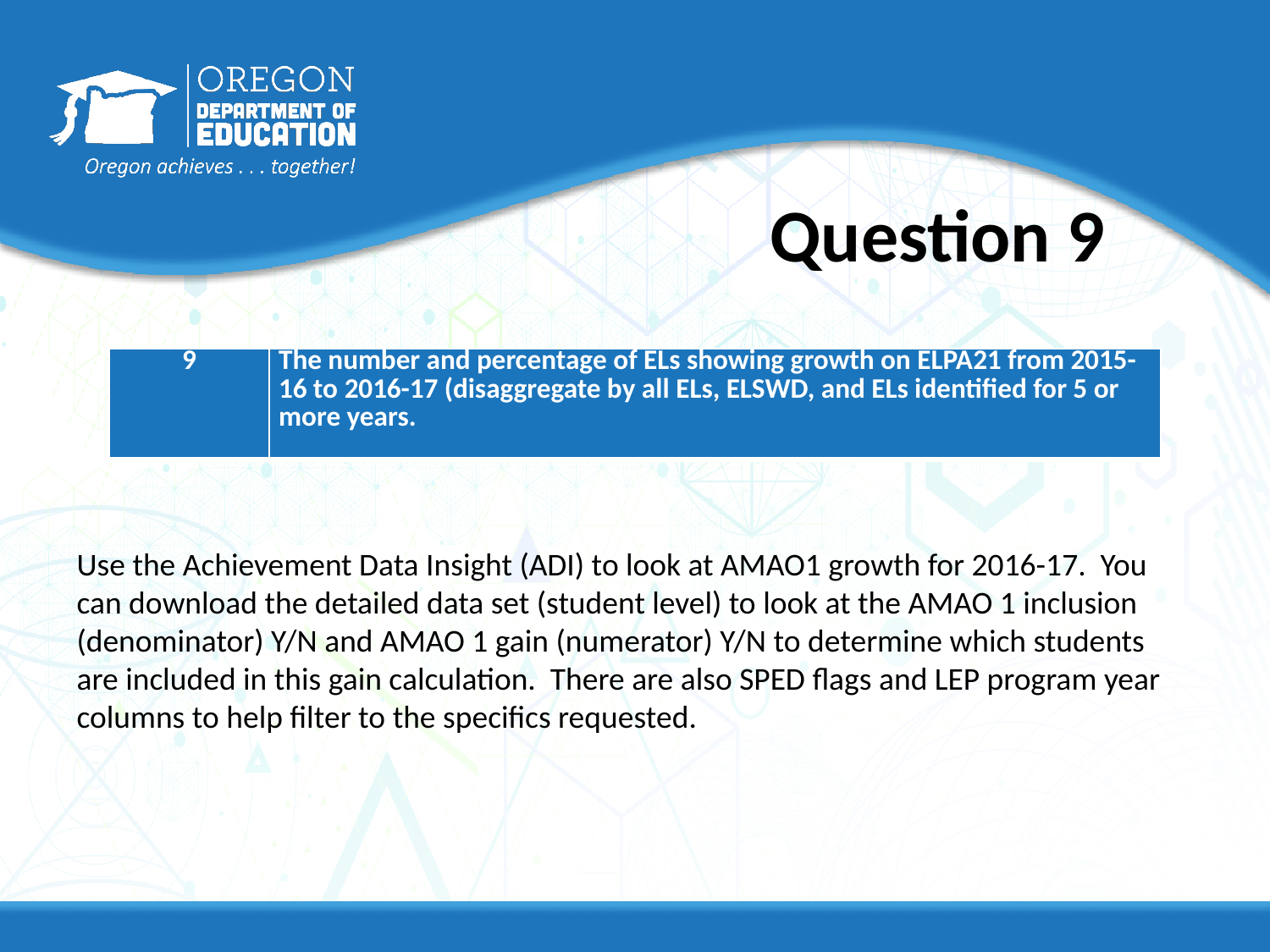

# Question 9
| 9 | The number and percentage of ELs showing growth on ELPA21 from 2015-16 to 2016-17 (disaggregate by all ELs, ELSWD, and ELs identified for 5 or more years. |
| --- | --- |
Use the Achievement Data Insight (ADI) to look at AMAO1 growth for 2016-17.  You can download the detailed data set (student level) to look at the AMAO 1 inclusion (denominator) Y/N and AMAO 1 gain (numerator) Y/N to determine which students are included in this gain calculation.  There are also SPED flags and LEP program year columns to help filter to the specifics requested.